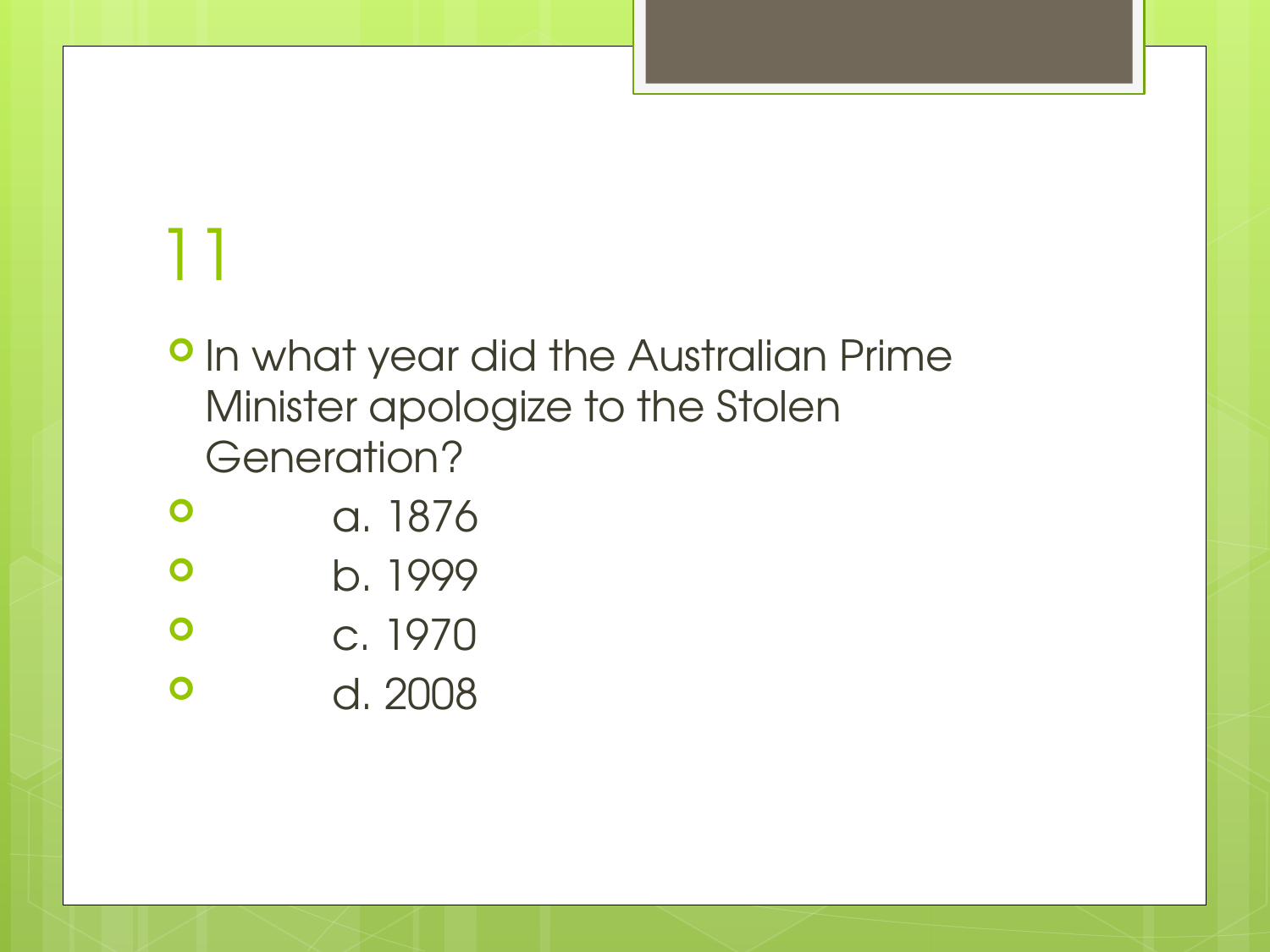

# 11
In what year did the Australian Prime Minister apologize to the Stolen Generation?
	a. 1876
	b. 1999
	c. 1970
	d. 2008